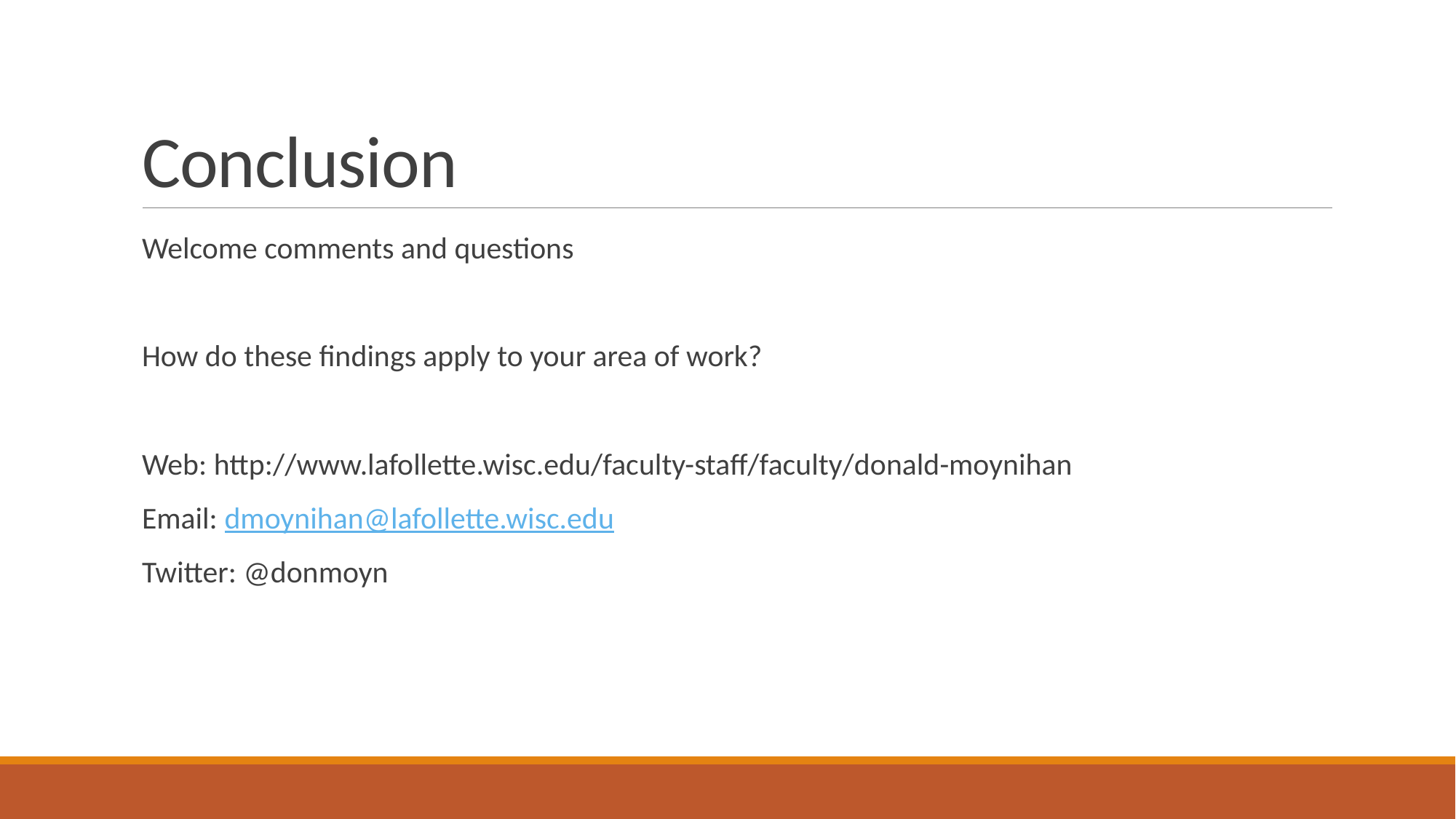

# Conclusion
Welcome comments and questions

How do these findings apply to your area of work?

Web: http://www.lafollette.wisc.edu/faculty-staff/faculty/donald-moynihan
Email: dmoynihan@lafollette.wisc.edu
Twitter: @donmoyn